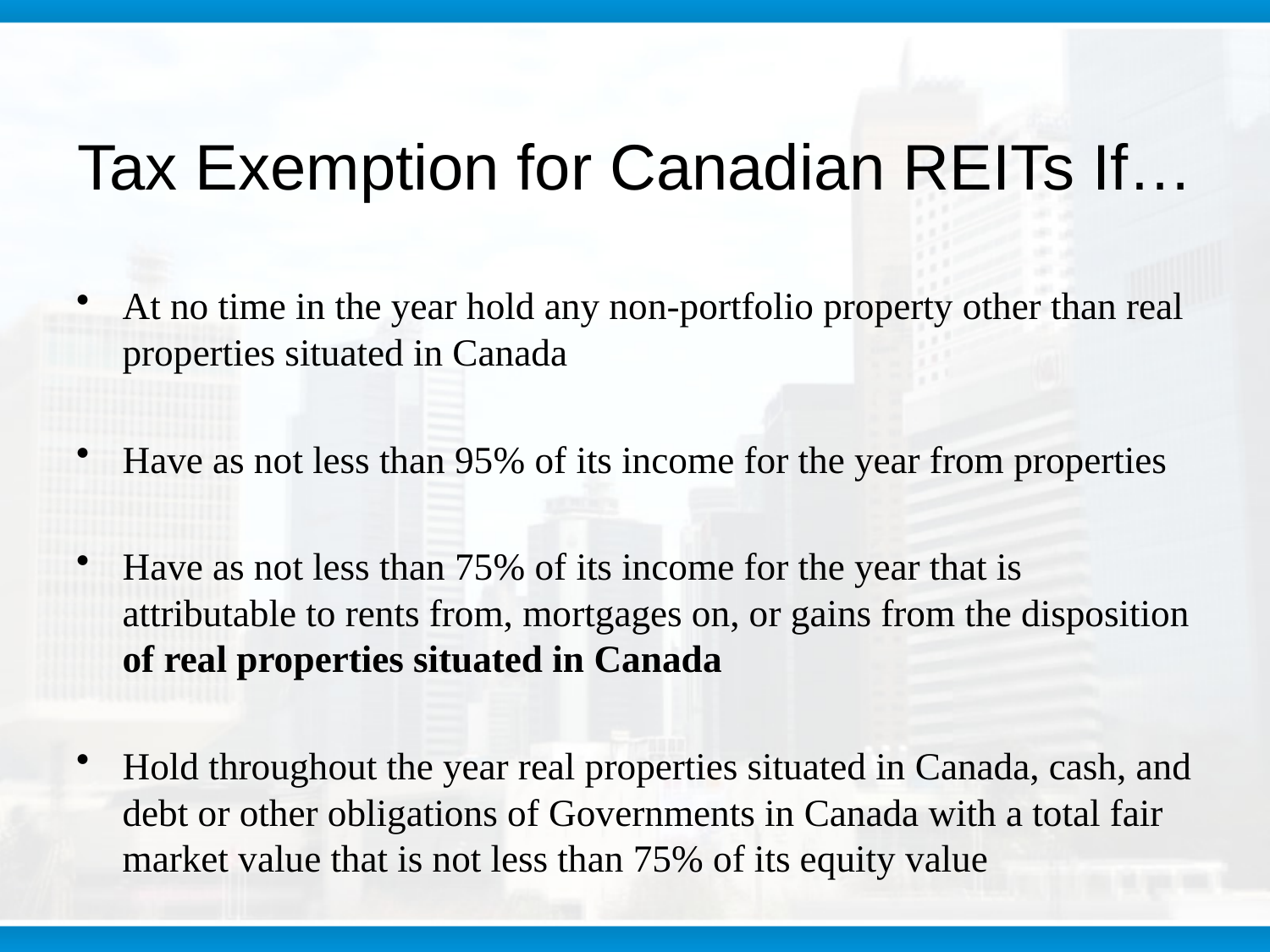

# Tax Exemption for Canadian REITs If…
At no time in the year hold any non-portfolio property other than real properties situated in Canada

Have as not less than 95% of its income for the year from properties

Have as not less than 75% of its income for the year that is attributable to rents from, mortgages on, or gains from the disposition of real properties situated in Canada

Hold throughout the year real properties situated in Canada, cash, and debt or other obligations of Governments in Canada with a total fair market value that is not less than 75% of its equity value